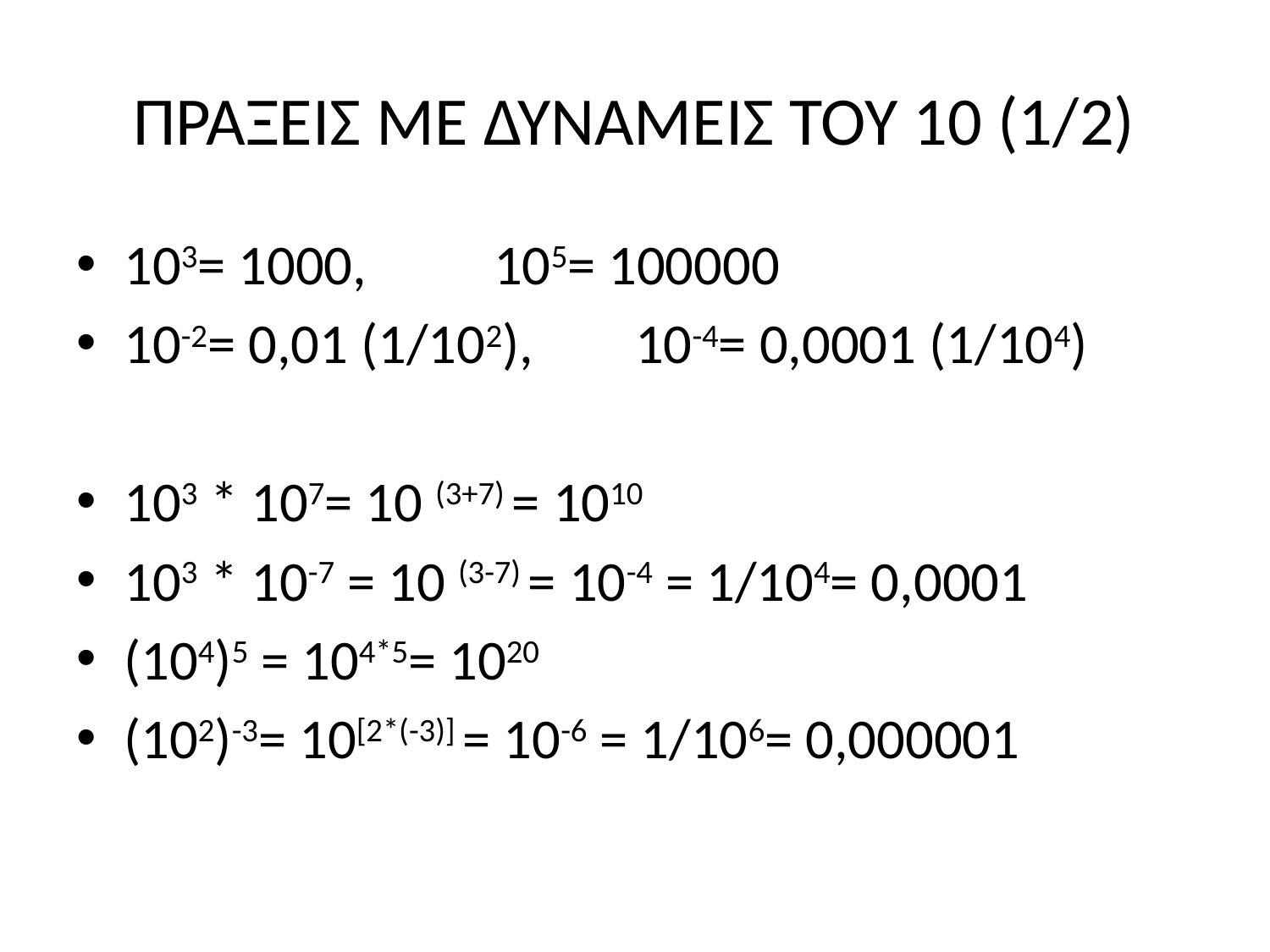

# ΠΡΑΞΕΙΣ ΜΕ ΔΥΝΑΜΕΙΣ ΤΟΥ 10 (1/2)
103= 1000,          105= 100000
10-2= 0,01 (1/102),        10-4= 0,0001 (1/104)

103 * 107= 10 (3+7) = 1010
103 * 10-7 = 10 (3-7) = 10-4 = 1/104= 0,0001
(104)5 = 104*5= 1020
(102)-3= 10[2*(-3)] = 10-6 = 1/106= 0,000001